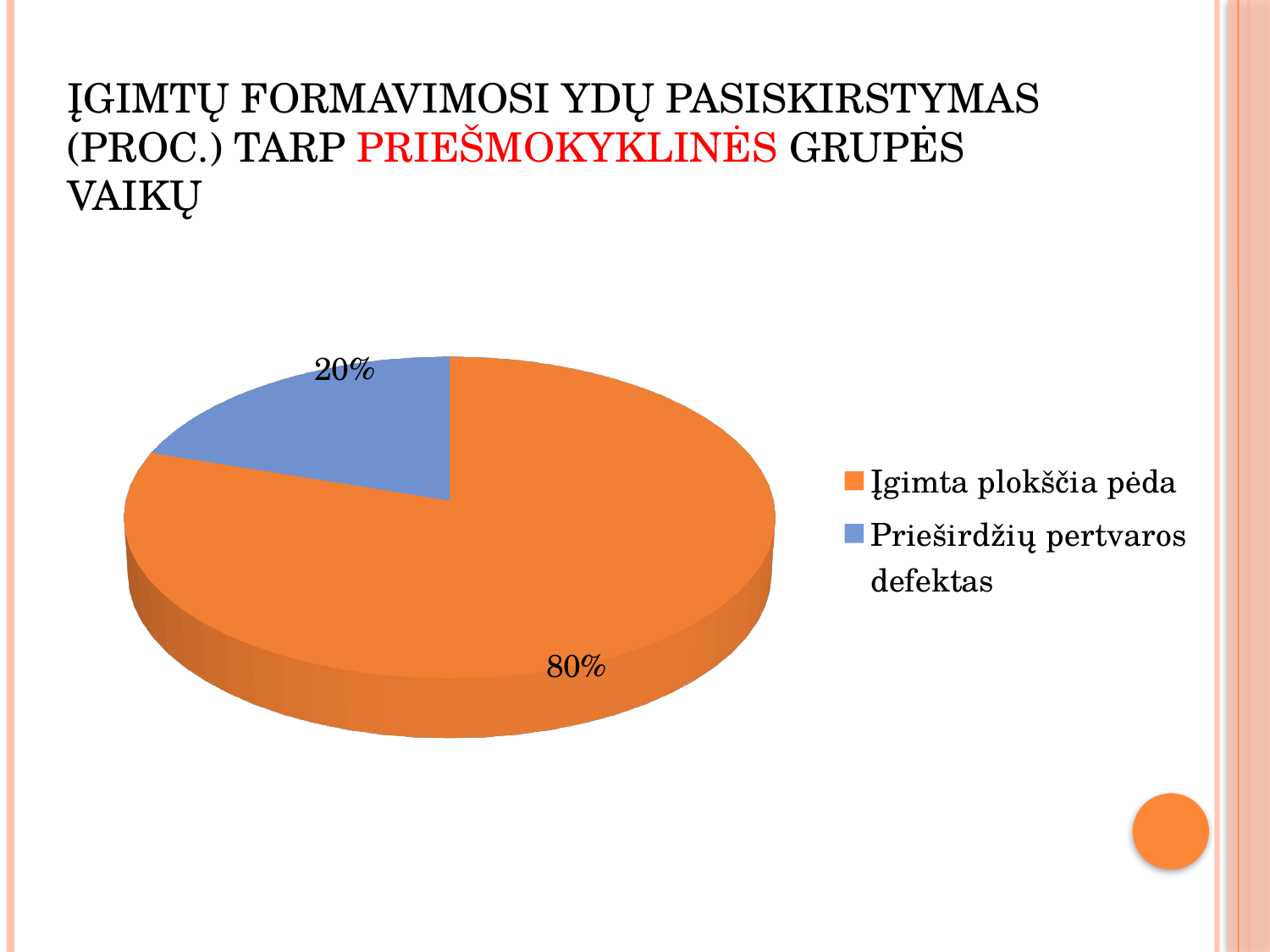

# Įgimtų formavimosi ydų pasiskirstymas (proc.) tarp priešmokyklinės grupės vaikų

[unsupported chart]